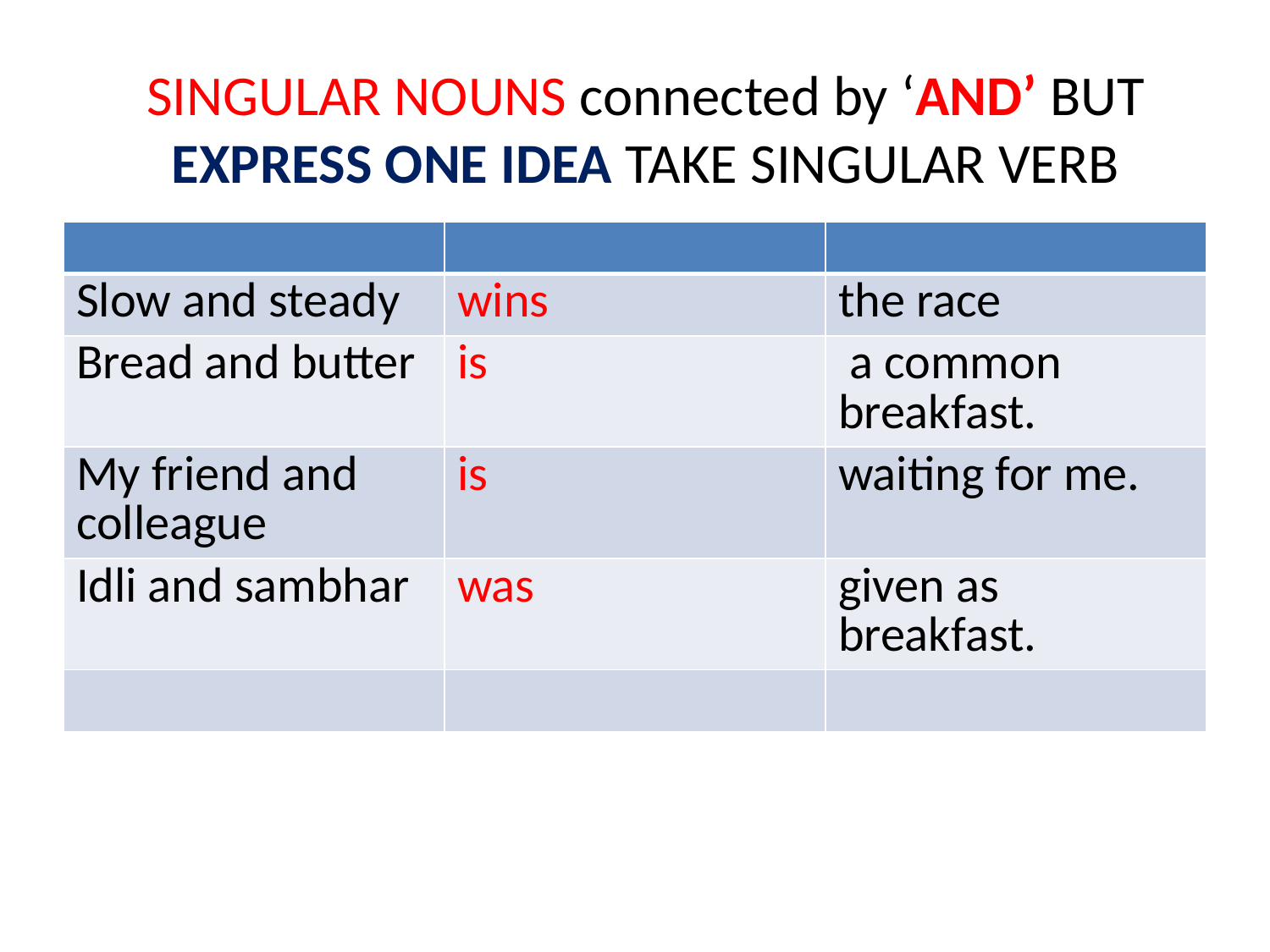

# SINGULAR NOUNS connected by ‘AND’ BUT EXPRESS ONE IDEA TAKE SINGULAR VERB
|  |  |  |
| --- | --- | --- |
| Slow and steady | wins | the race |
| Bread and butter | is | a common breakfast. |
| My friend and colleague | is | waiting for me. |
| Idli and sambhar | was | given as breakfast. |
|  |  |  |